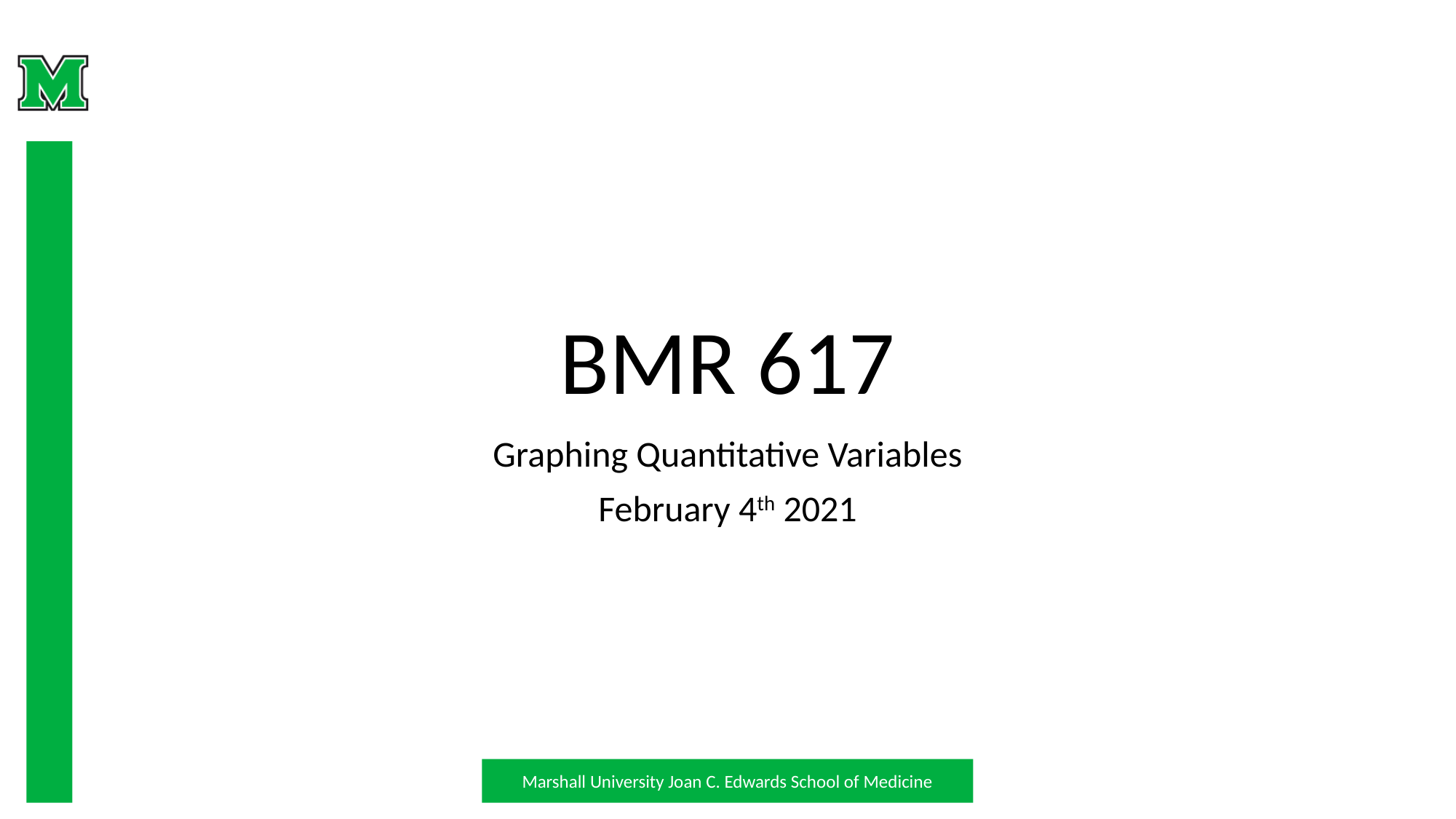

# BMR 617
Graphing Quantitative Variables
February 4th 2021